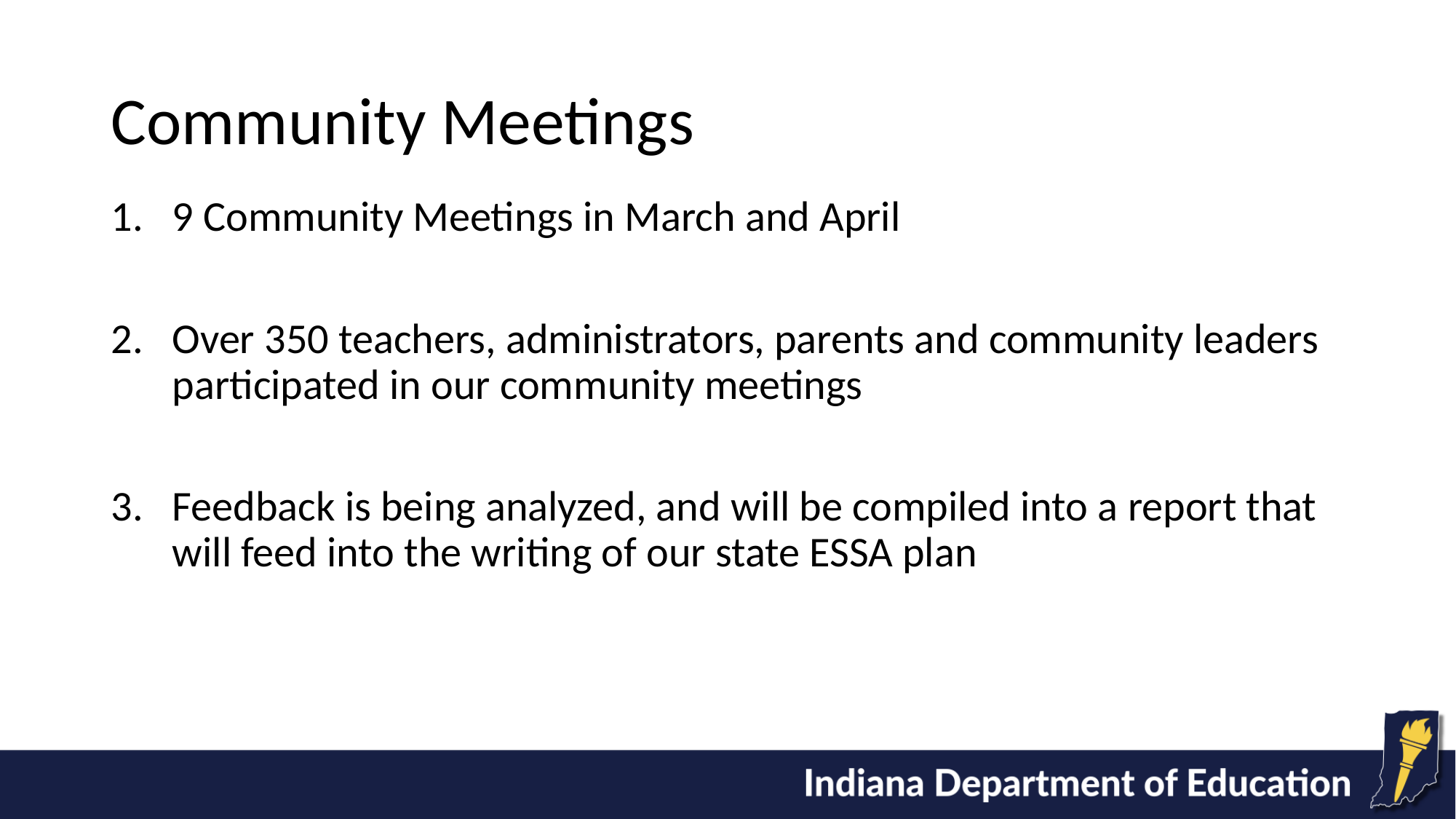

# Community Meetings
9 Community Meetings in March and April

Over 350 teachers, administrators, parents and community leaders participated in our community meetings

Feedback is being analyzed, and will be compiled into a report that will feed into the writing of our state ESSA plan